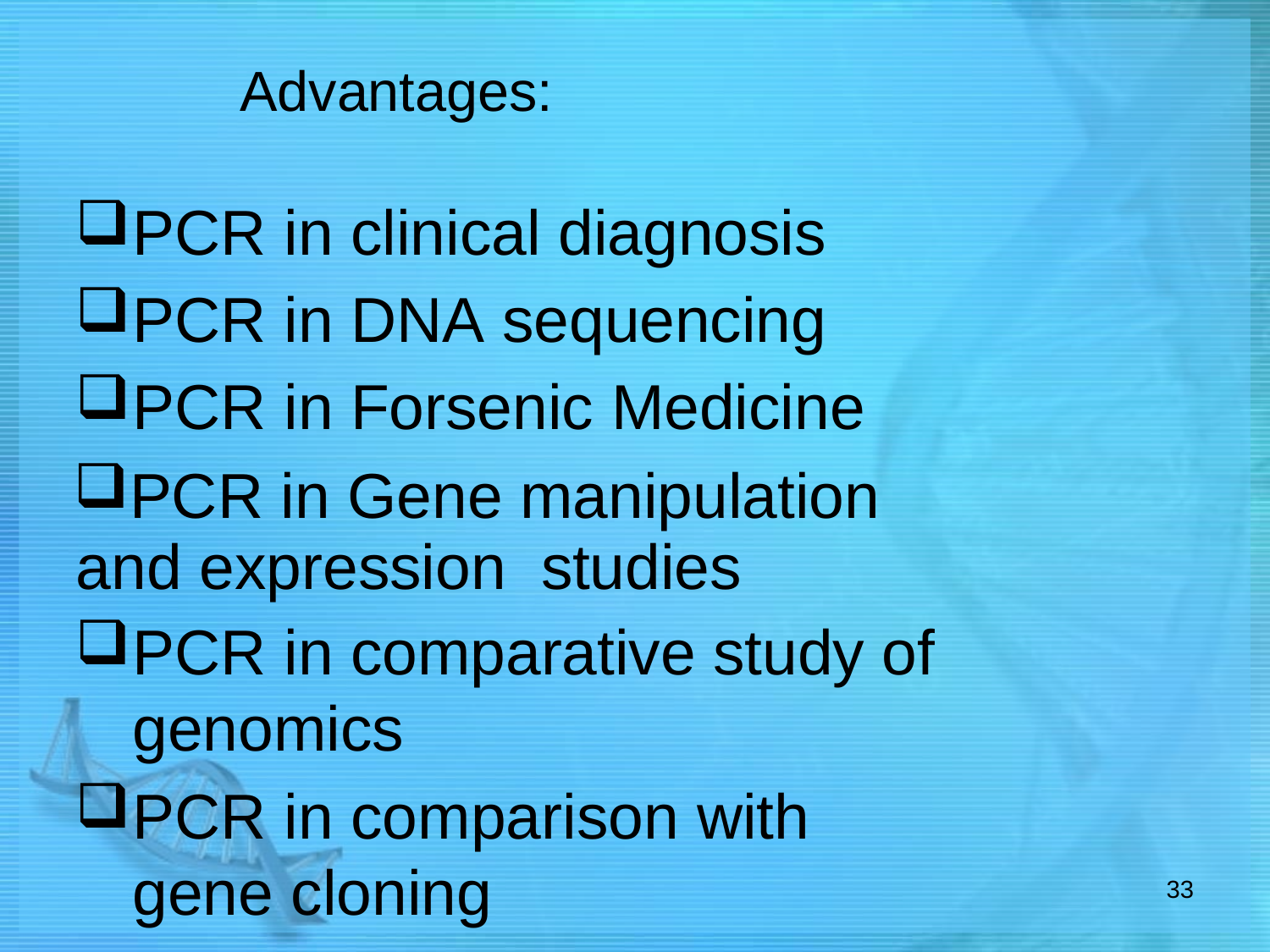

# Advantages:
PCR in clinical diagnosis
PCR in DNA sequencing
PCR in Forsenic Medicine
PCR in Gene manipulation and expression  studies
PCR in comparative study of genomics
PCR in comparison with gene cloning
33